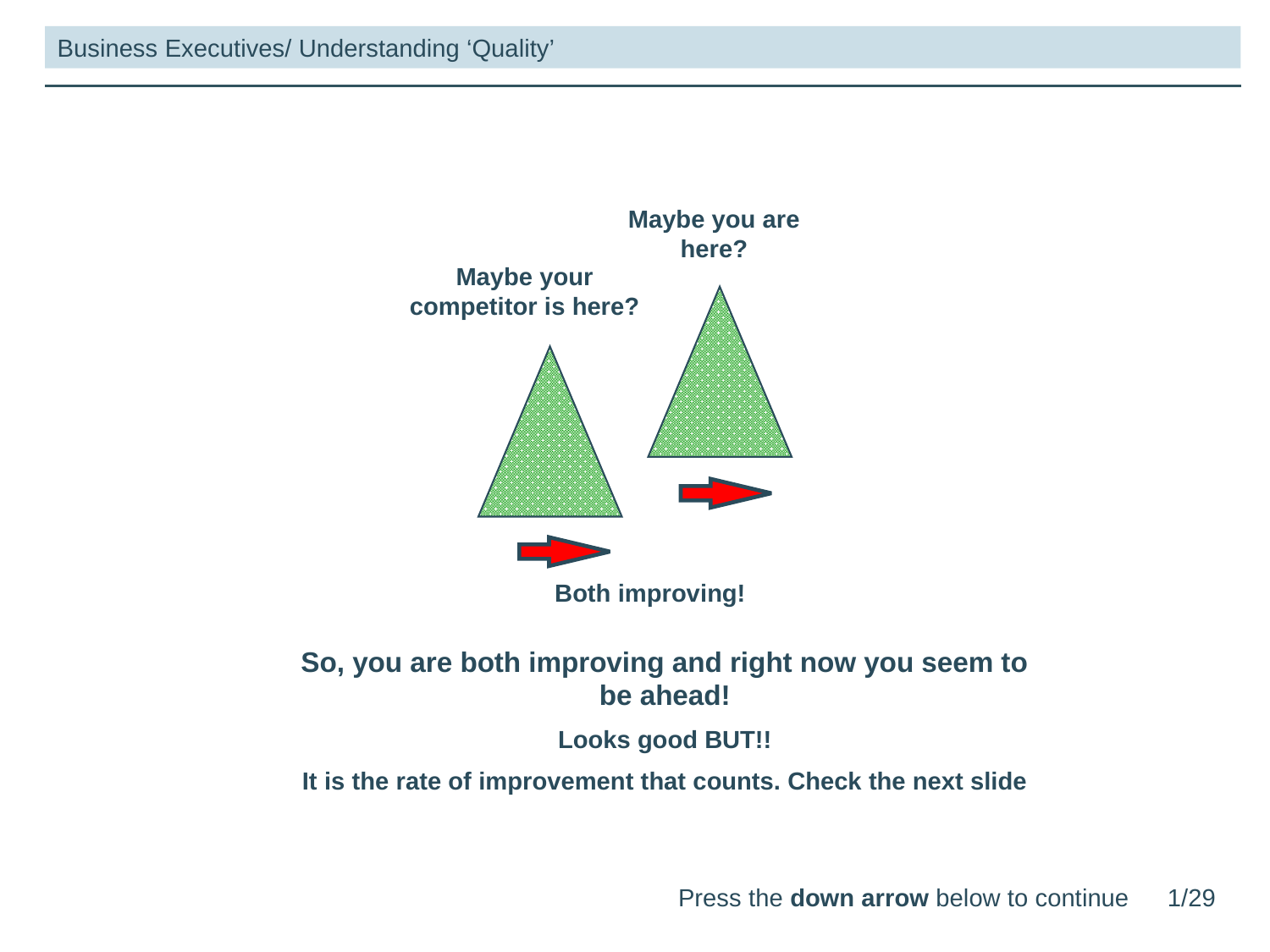

Business Executives/ Understanding ‘Quality’
Maybe you are here?
Maybe your competitor is here?

Both improving!
So, you are both improving and right now you seem to be ahead!
Looks good BUT!!
It is the rate of improvement that counts. Check the next slide
Press the down arrow below to continue
1/29